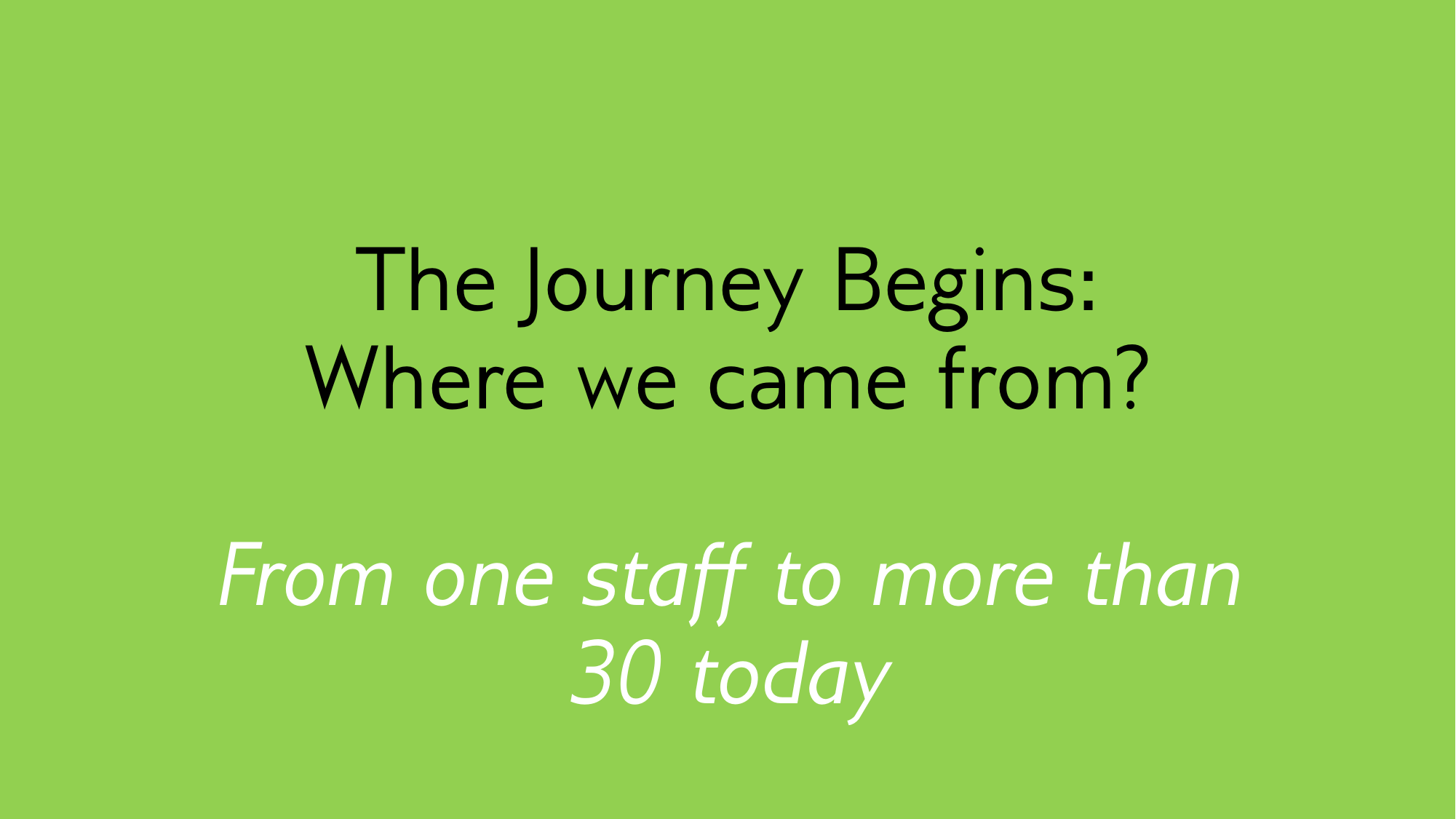

# The Journey Begins: Where we came from? From one staff to more than 30 today